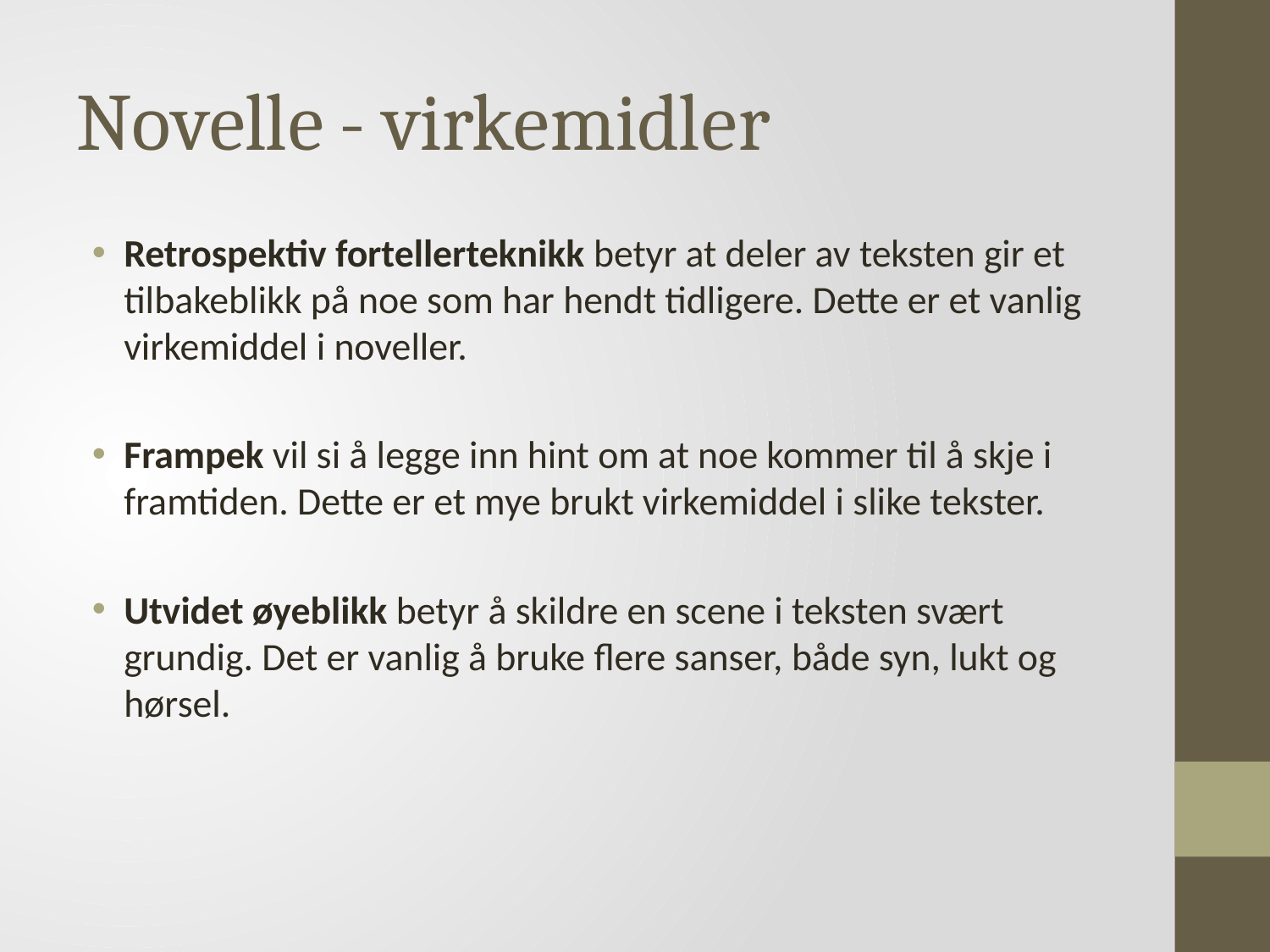

# Novelle - virkemidler
Retrospektiv fortellerteknikk betyr at deler av teksten gir et tilbakeblikk på noe som har hendt tidligere. Dette er et vanlig virkemiddel i noveller.

Frampek vil si å legge inn hint om at noe kommer til å skje i framtiden. Dette er et mye brukt virkemiddel i slike tekster.

Utvidet øyeblikk betyr å skildre en scene i teksten svært grundig. Det er vanlig å bruke flere sanser, både syn, lukt og hørsel.